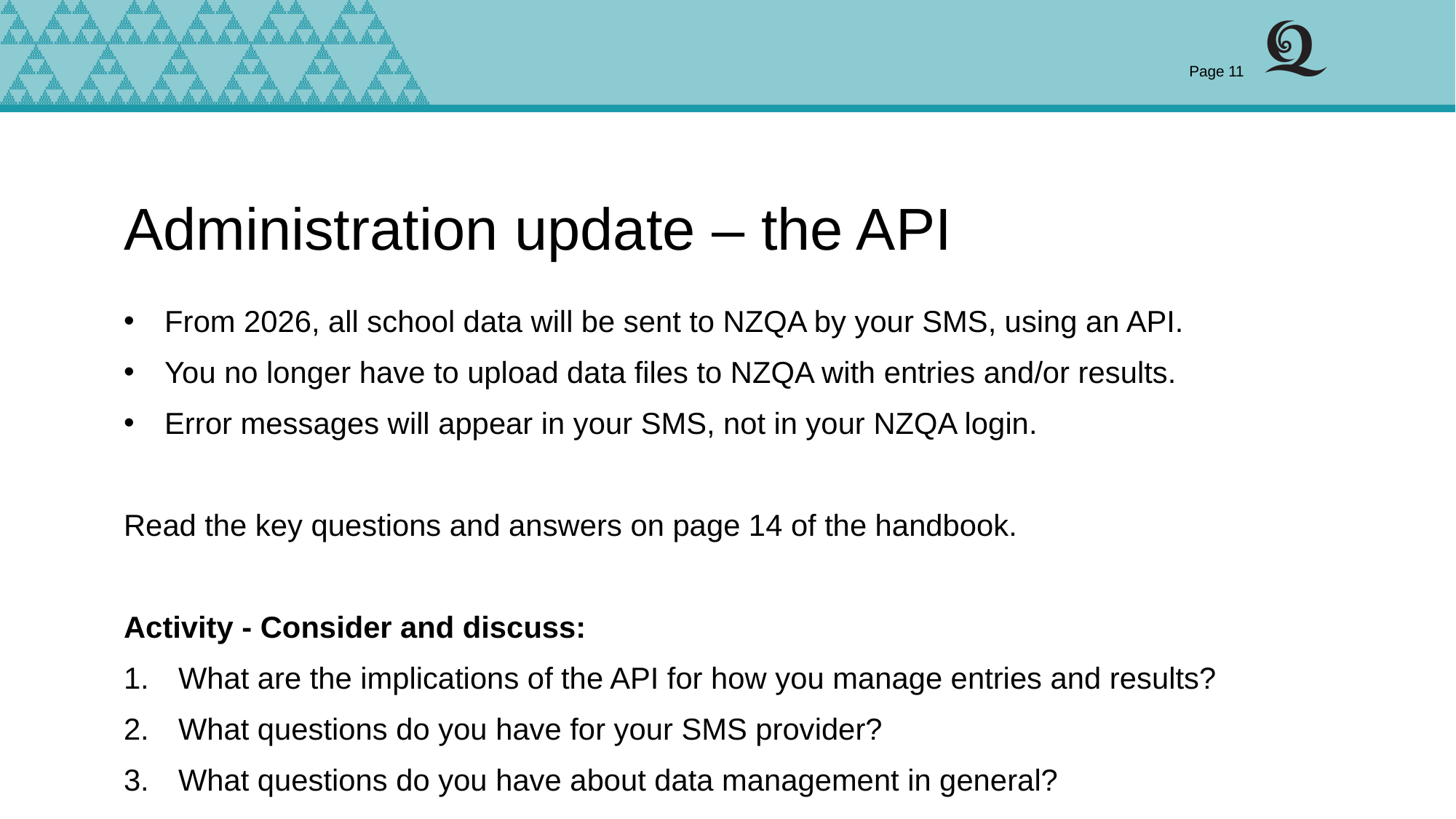

Page 11
# Administration update – the API
From 2026, all school data will be sent to NZQA by your SMS, using an API.
You no longer have to upload data files to NZQA with entries and/or results.
Error messages will appear in your SMS, not in your NZQA login.

Read the key questions and answers on page 14 of the handbook.

Activity - Consider and discuss:
What are the implications of the API for how you manage entries and results?
What questions do you have for your SMS provider?
What questions do you have about data management in general?